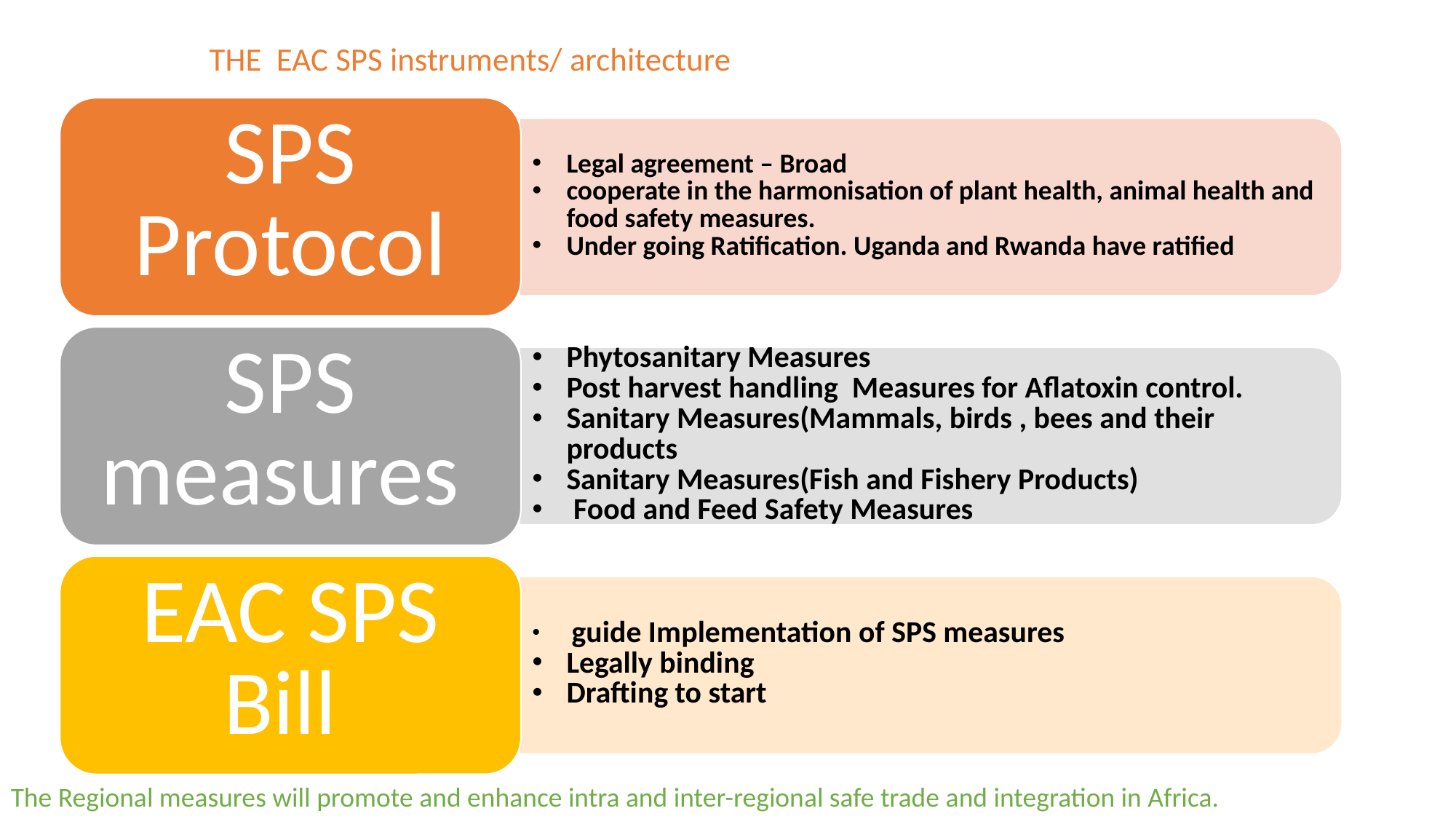

# THE  EAC SPS instruments/ architecture
SPS Protocol
cooperate in the harmonisation of plant health, animal health and food safety measures.
SPS measures
Phytosanitary Measures
Sanitary Measures(Mammals, birds , bees and their products
EAC SPS Bill
 guide Implementation of SPS measures
Legally binding
Legal agreement – Broad
Sanitary Measures(Fish and Fishery Products)
 Food and Feed Safety Measures
Under going Ratification. Uganda and Rwanda have ratified
Drafting to start
Post harvest handling  Measures for Aflatoxin control.
The Regional measures will promote and enhance intra and inter-regional safe trade and integration in Africa.